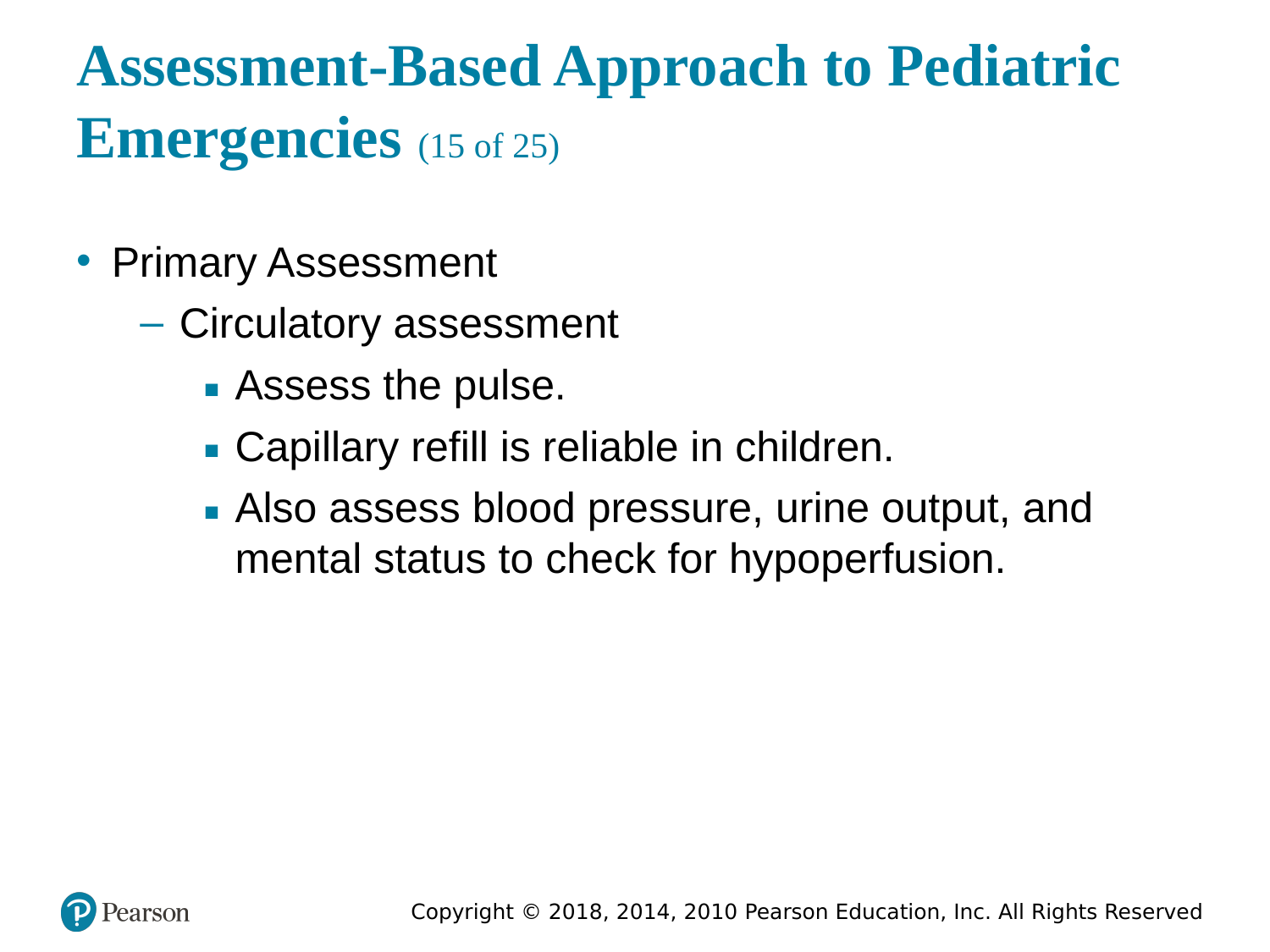

# Assessment-Based Approach to Pediatric Emergencies (15 of 25)
Primary Assessment
Circulatory assessment
Assess the pulse.
Capillary refill is reliable in children.
Also assess blood pressure, urine output, and mental status to check for hypoperfusion.